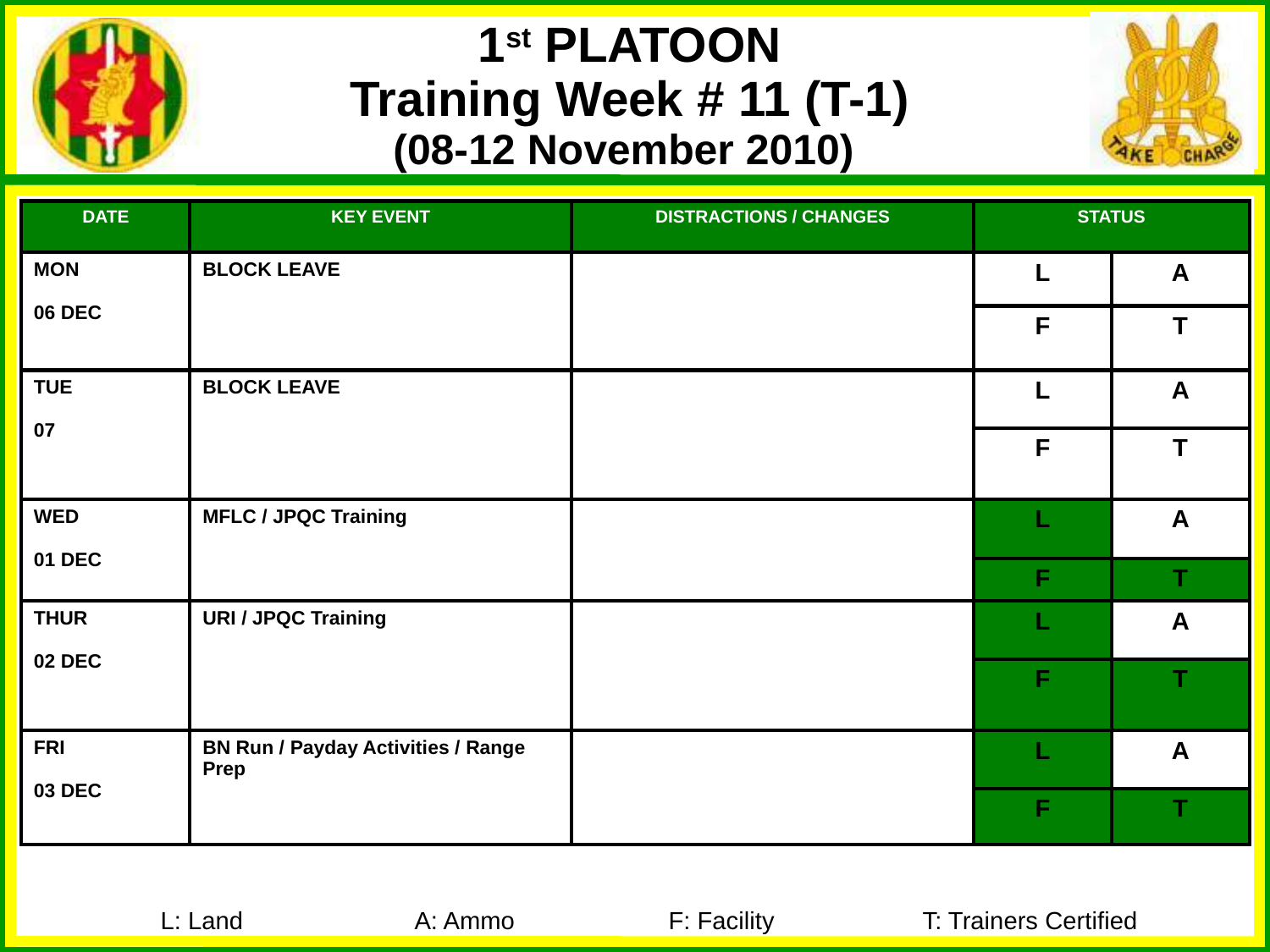

1st PLATOON
Training Week # 11 (T-1)
(08-12 November 2010)
| DATE | KEY EVENT | DISTRACTIONS / CHANGES | STATUS |  |
| --- | --- | --- | --- | --- |
| MON 06 DEC | BLOCK LEAVE |  | L | A |
|  |  |  | F | T |
| TUE 07 | BLOCK LEAVE |  | L | A |
|  |  |  | F | T |
| WED 01 DEC | MFLC / JPQC Training |  | L | A |
|  |  |  | F | T |
| THUR 02 DEC | URI / JPQC Training |  | L | A |
|  |  |  | F | T |
| FRI 03 DEC | BN Run / Payday Activities / Range Prep |  | L | A |
|  |  |  | F | T |
L: Land		A: Ammo		F: Facility		T: Trainers Certified